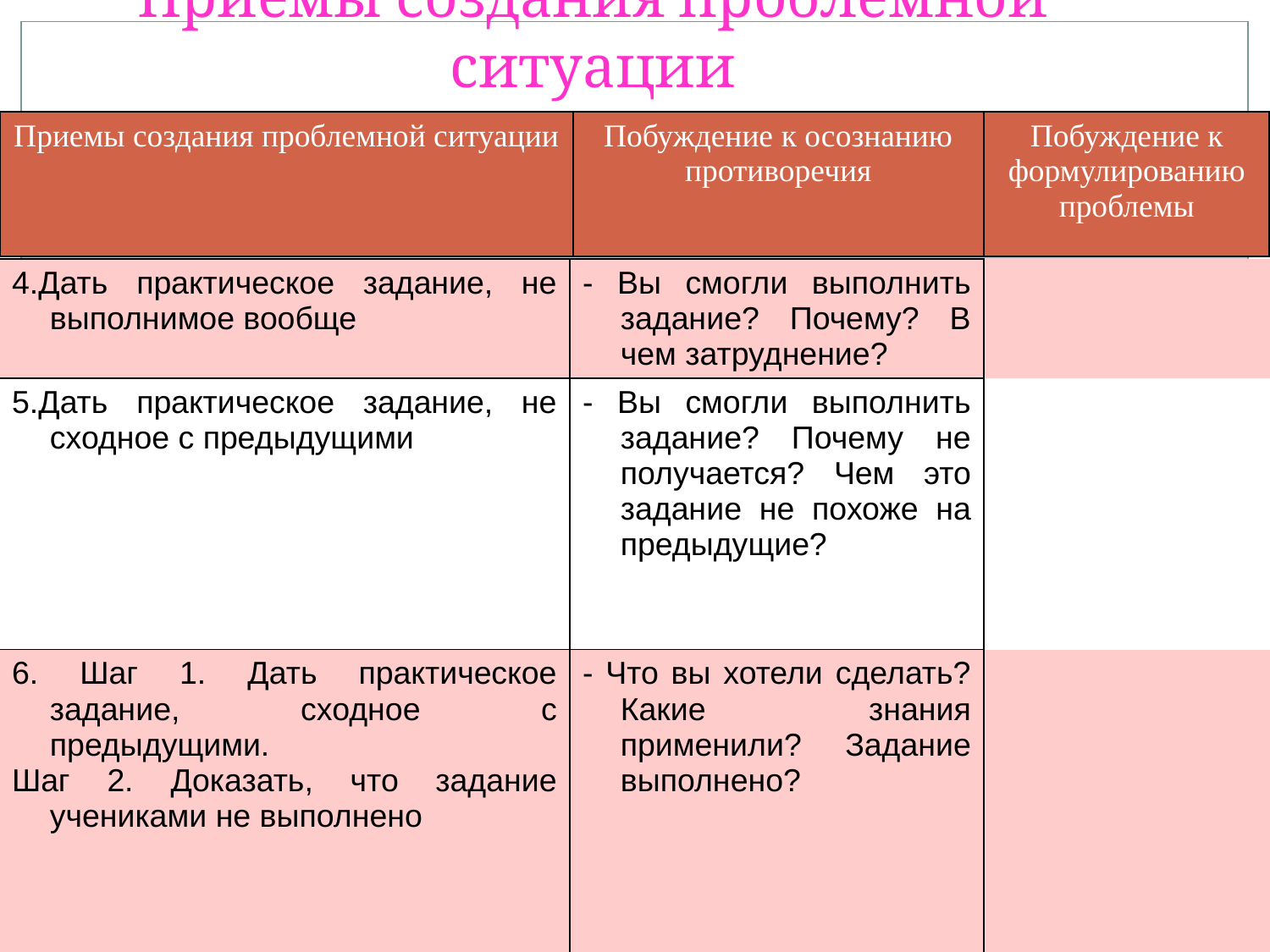

Приемы создания проблемной ситуации
| Приемы создания проблемной ситуации | Побуждение к осознанию противоречия | Побуждение к формулированию проблемы |
| --- | --- | --- |
| 4.Дать практическое задание, не выполнимое вообще | - Вы смогли выполнить задание? Почему? В чем затруднение? |  |
| --- | --- | --- |
| 5.Дать практическое задание, не сходное с предыдущими | - Вы смогли выполнить задание? Почему не получается? Чем это задание не похоже на предыдущие? |  |
| 6. Шаг 1. Дать практическое задание, сходное с предыдущими. Шаг 2. Доказать, что задание учениками не выполнено | - Что вы хотели сделать? Какие знания применили? Задание выполнено? |  |